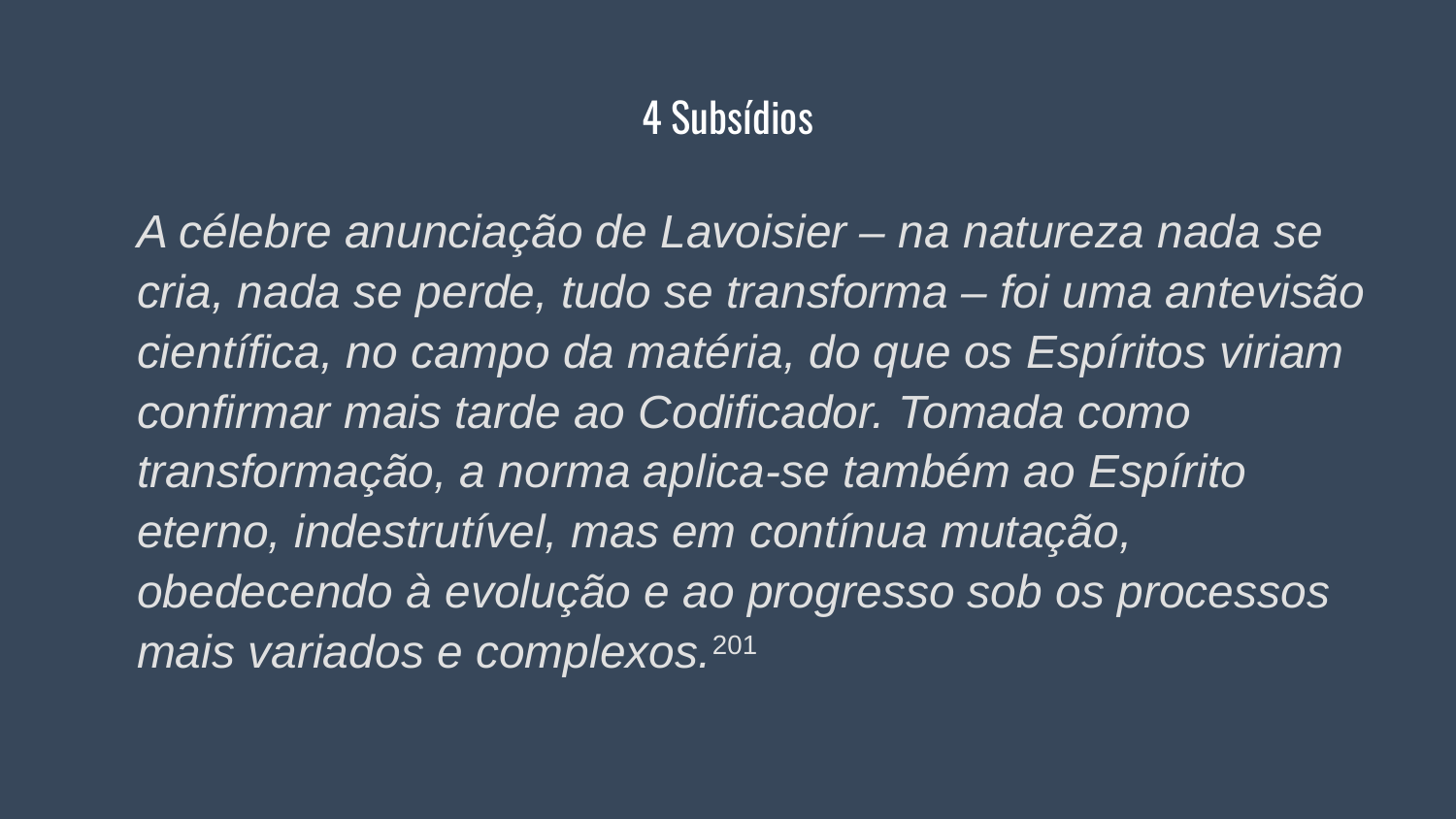

# 4 Subsídios
A célebre anunciação de Lavoisier – na natureza nada se cria, nada se perde, tudo se transforma – foi uma antevisão científica, no campo da matéria, do que os Espíritos viriam confirmar mais tarde ao Codificador. Tomada como transformação, a norma aplica-se também ao Espírito eterno, indestrutível, mas em contínua mutação, obedecendo à evolução e ao progresso sob os processos mais variados e complexos.201